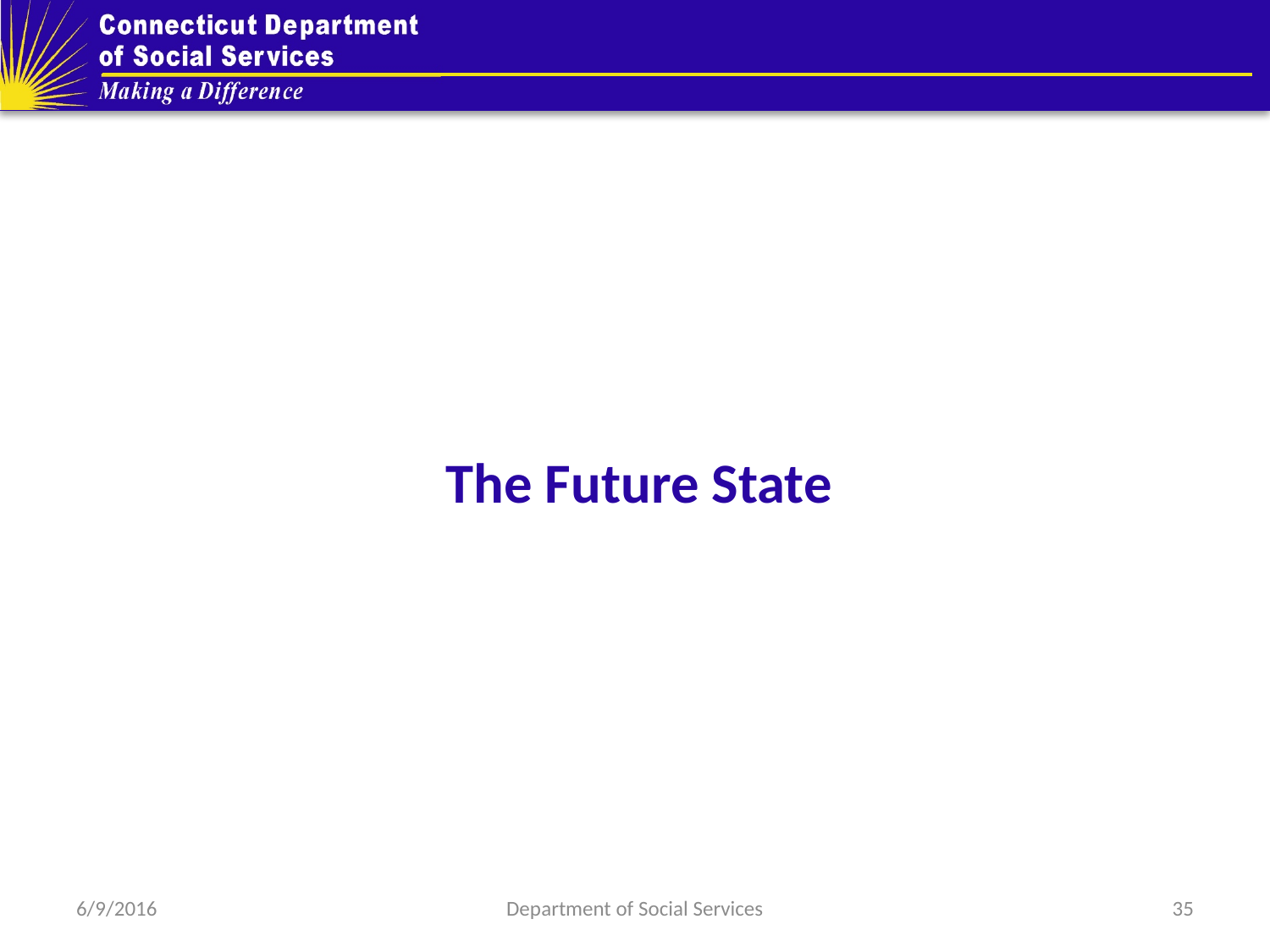

#

The Future State

6/9/2016
Department of Social Services
35